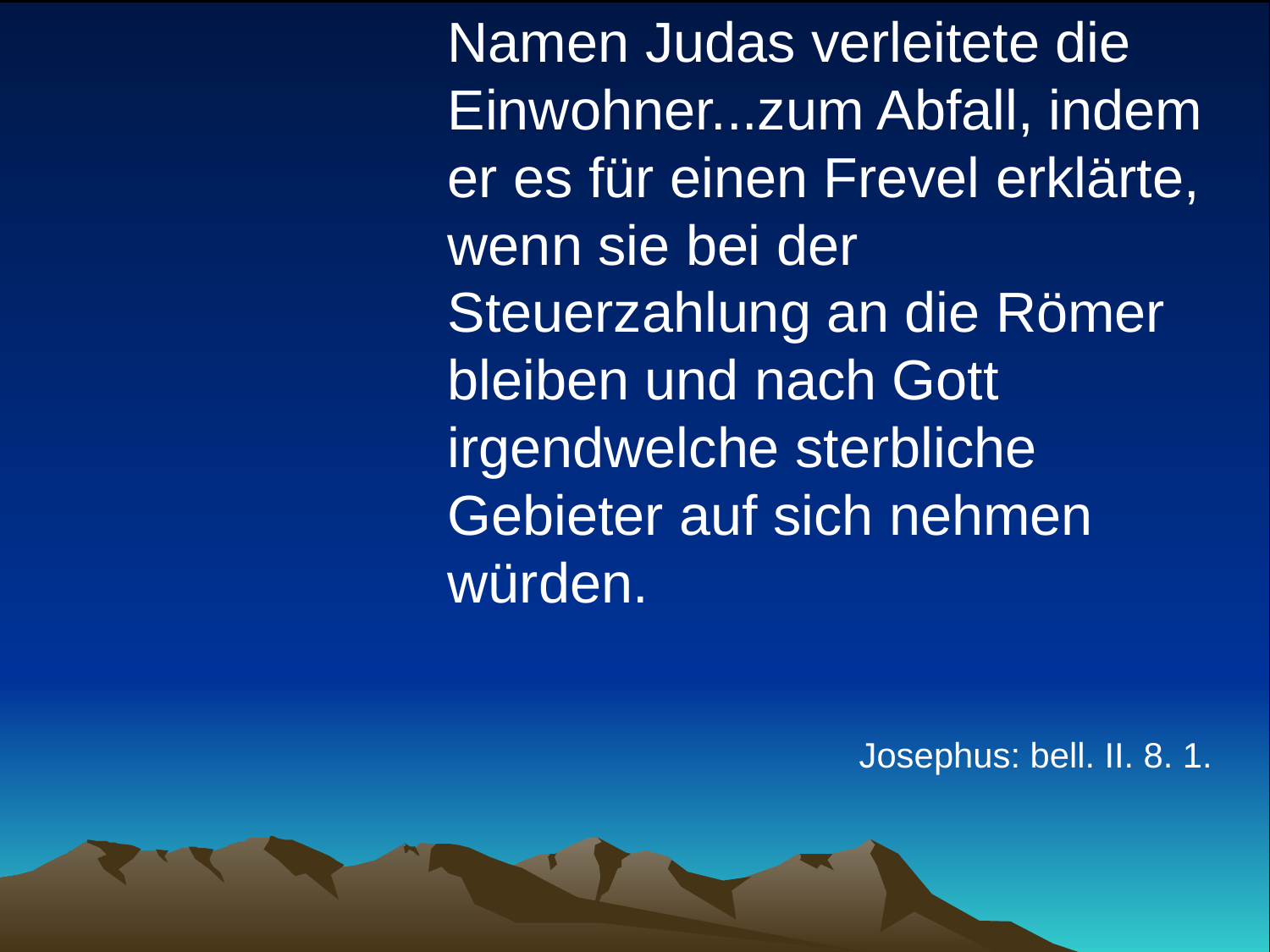

# ...ein Mann aus Galiläa mit Namen Judas verleitete die Einwohner...zum Abfall, indem er es für einen Frevel erklärte, wenn sie bei der Steuerzahlung an die Römer bleiben und nach Gott irgendwelche sterbliche Gebieter auf sich nehmen würden.
Josephus: bell. II. 8. 1.